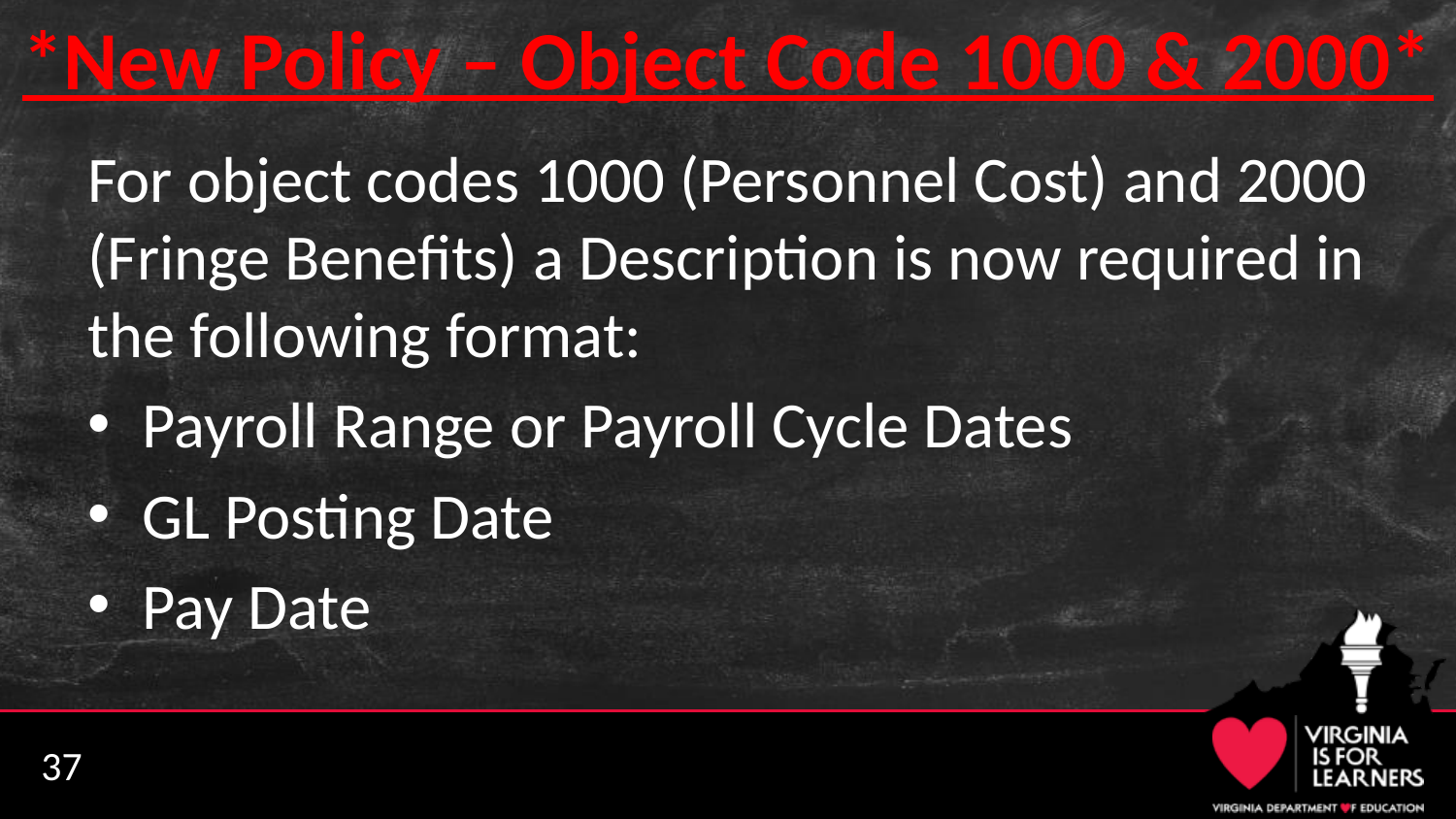

# *New Policy – Object Code 1000 & 2000*
For object codes 1000 (Personnel Cost) and 2000 (Fringe Benefits) a Description is now required in the following format:
Payroll Range or Payroll Cycle Dates
GL Posting Date
Pay Date